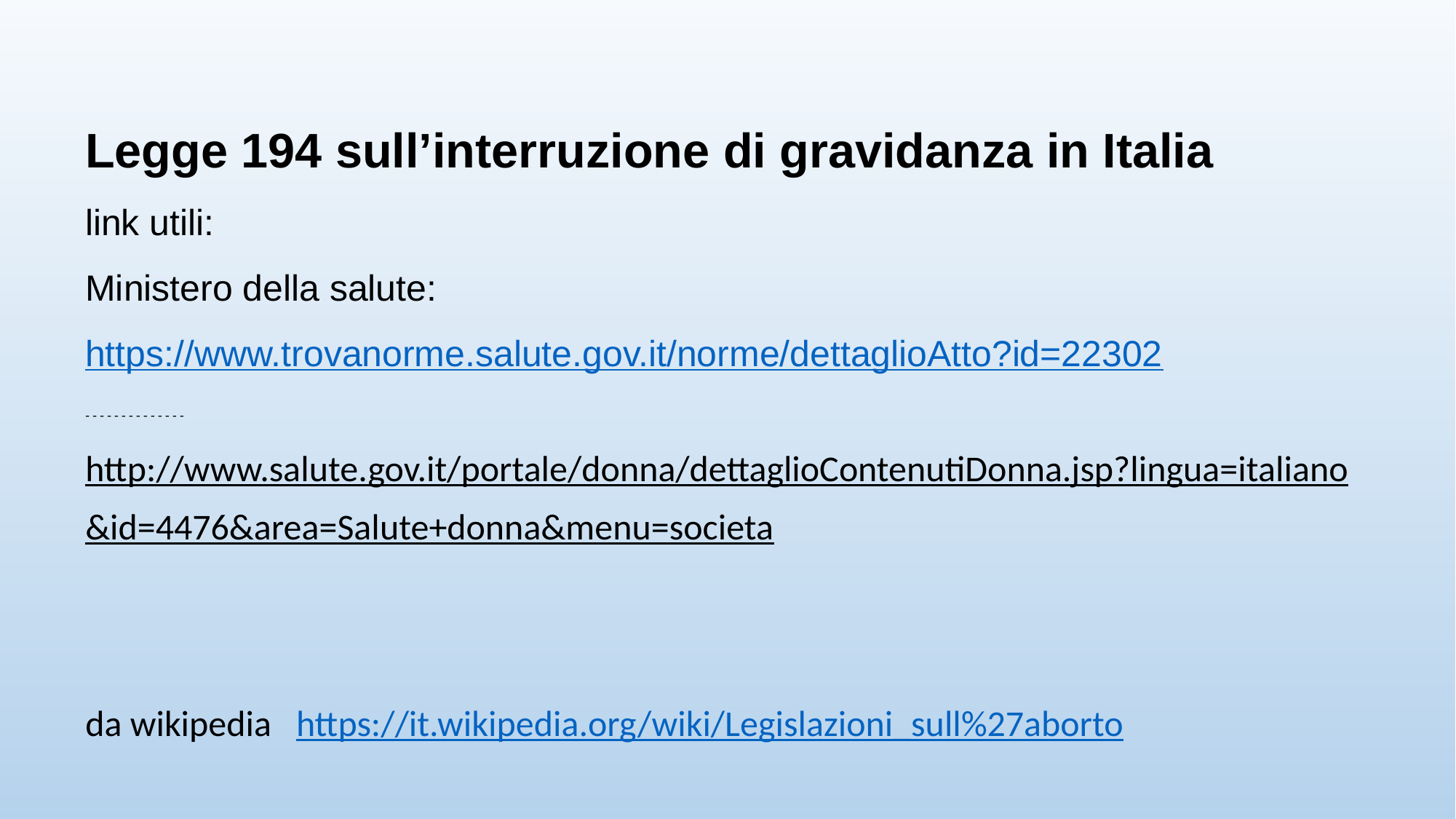

# Legge 194 sull’interruzione di gravidanza in Italia link utili: Ministero della salute: https://www.trovanorme.salute.gov.it/norme/dettaglioAtto?id=22302 - - - - - - - - - - - - - - http://www.salute.gov.it/portale/donna/dettaglioContenutiDonna.jsp?lingua=italiano&id=4476&area=Salute+donna&menu=societa da wikipedia   https://it.wikipedia.org/wiki/Legislazioni_sull%27aborto